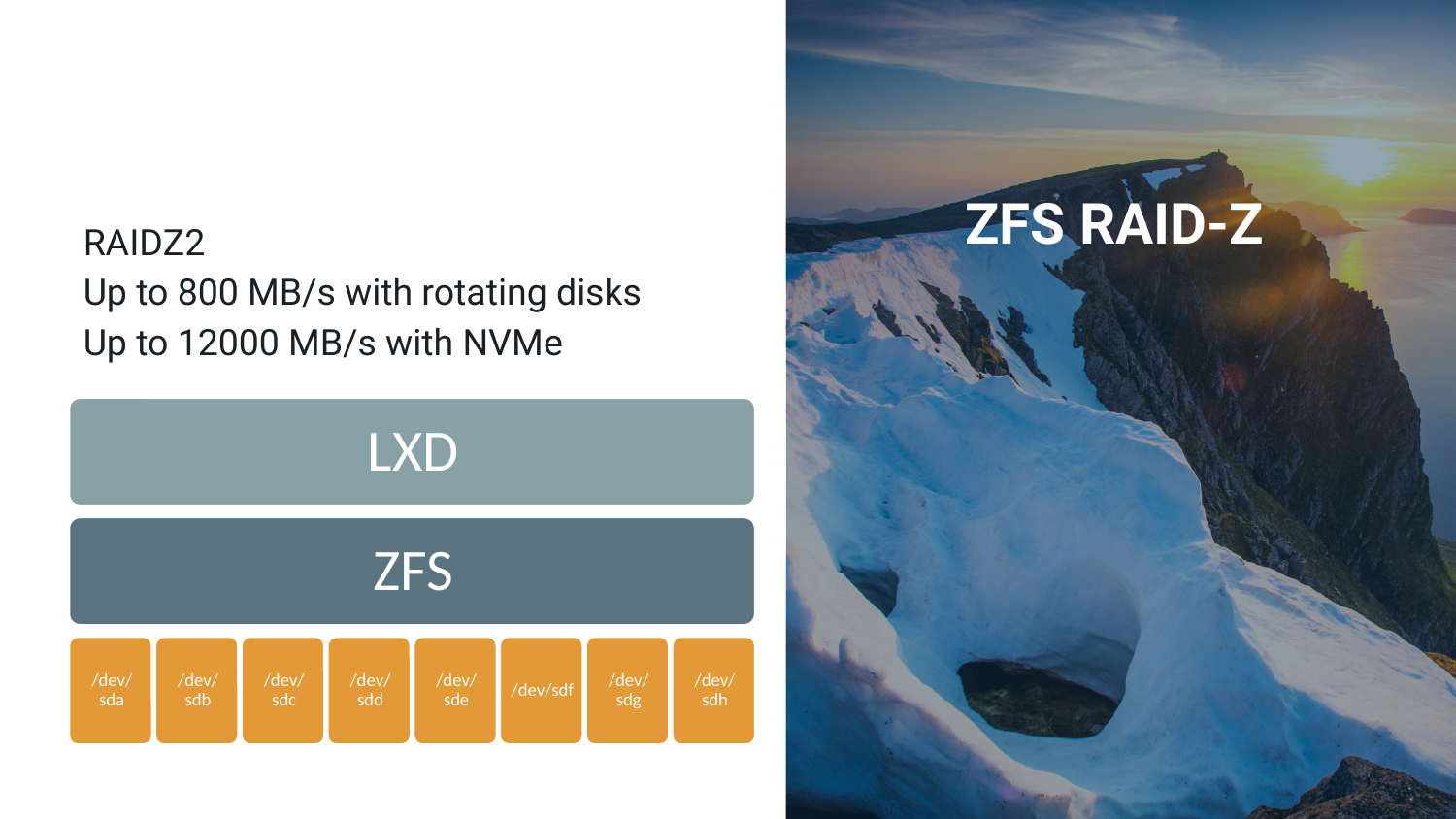

# ZFS RAID-Z
RAIDZ2
Up to 800 MB/s with rotating disks
Up to 12000 MB/s with NVMe

LXD
ZFS
/dev/sda
/dev/sdb
/dev/sdc
/dev/sdd
/dev/sde
/dev/sdf
/dev/sdg
/dev/sdh